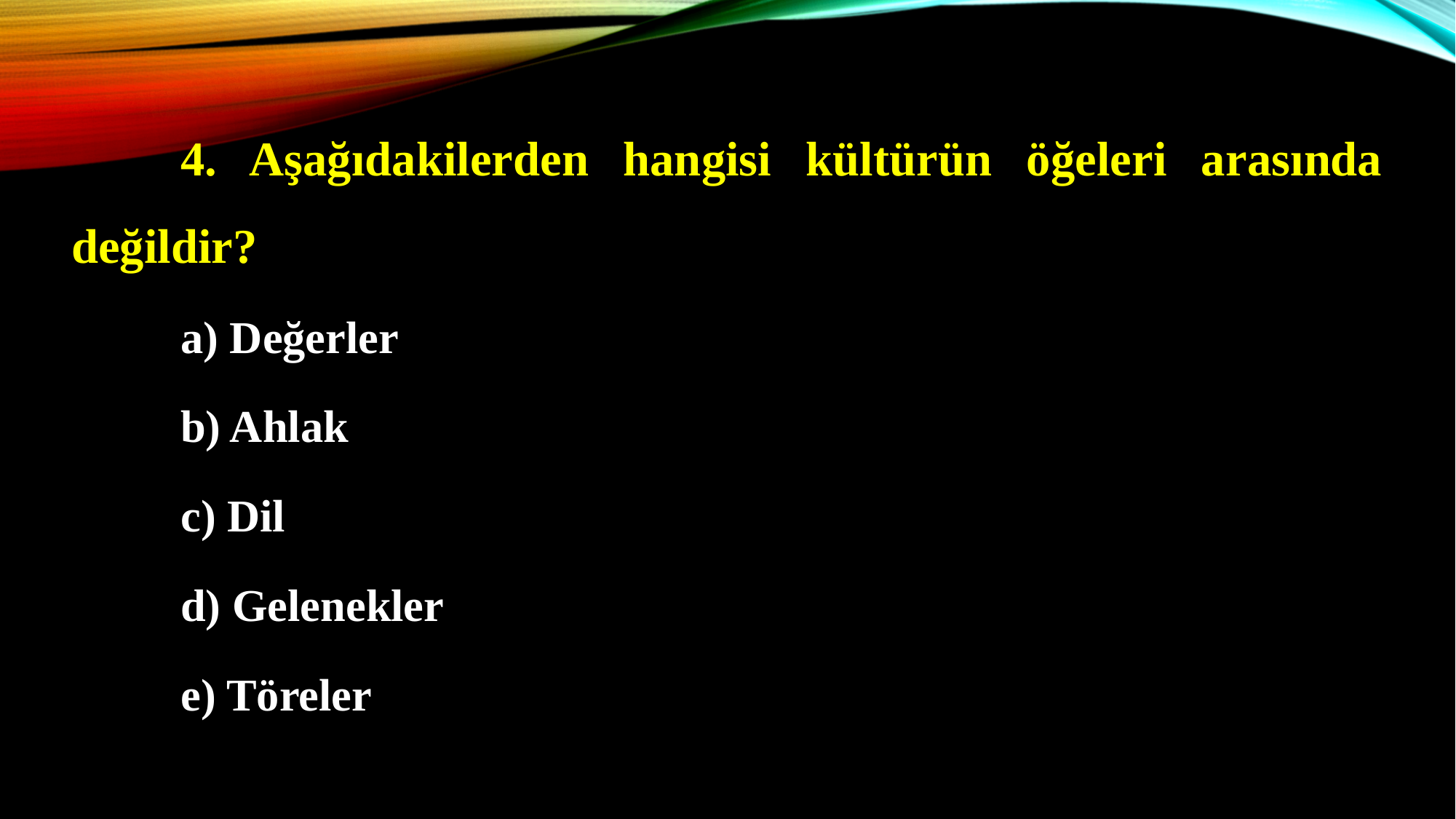

4. Aşağıdakilerden hangisi kültürün öğeleri arasında değildir?
a) Değerler
b) Ahlak
c) Dil
d) Gelenekler
e) Töreler